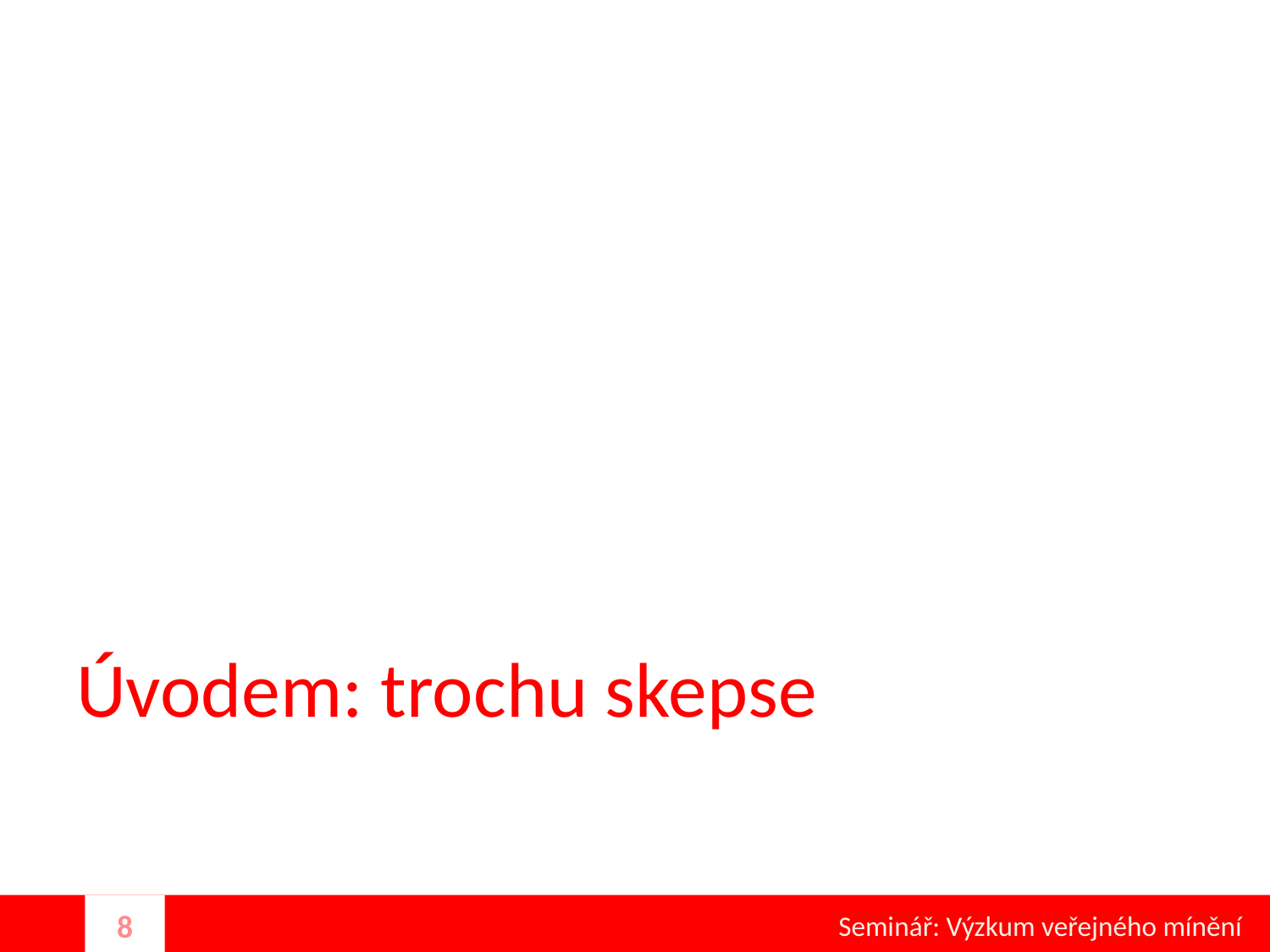

# Úvodem: trochu skepse
Seminář: Výzkum veřejného mínění
8